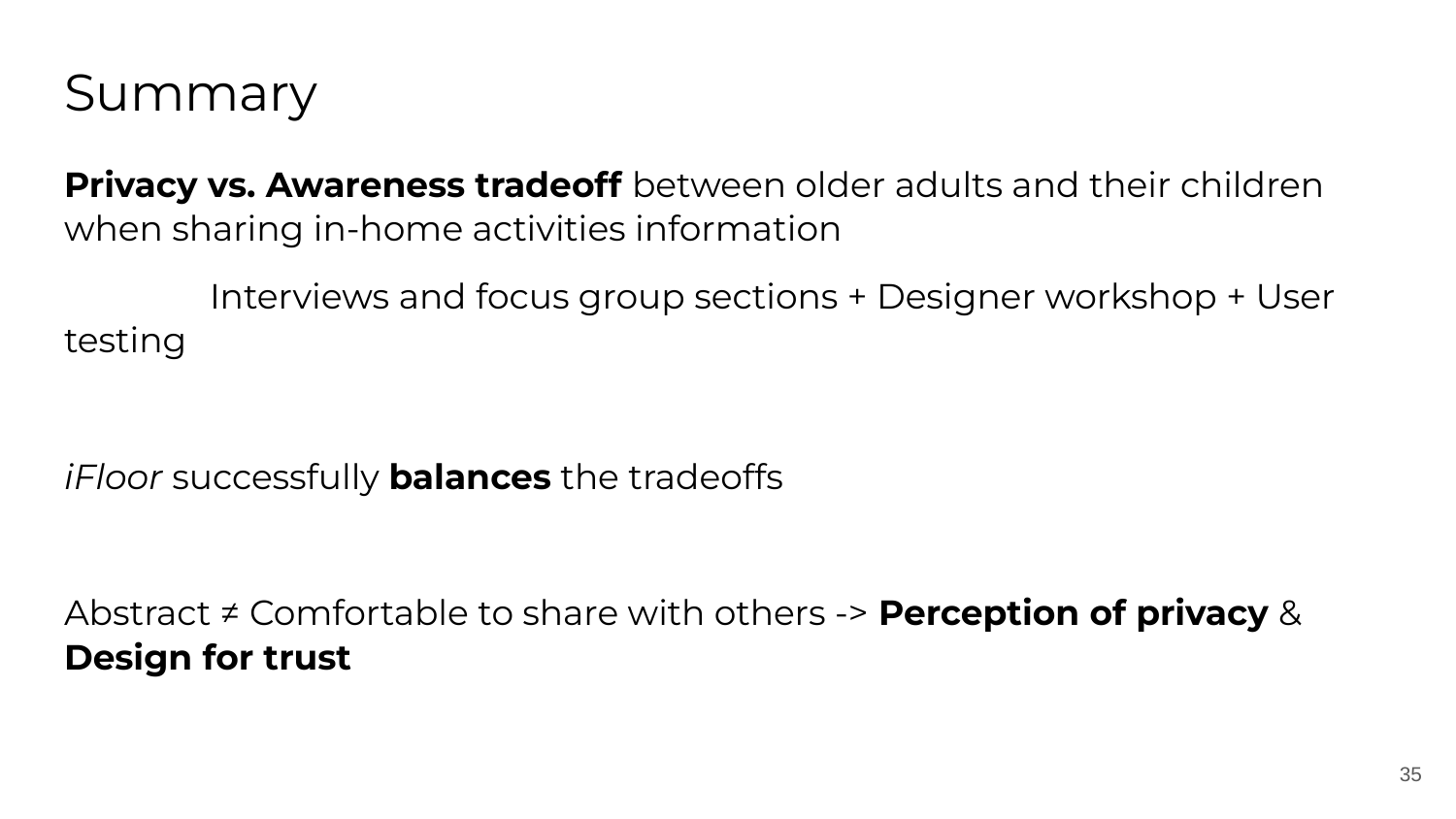

# Summary
Privacy vs. Awareness tradeoff between older adults and their children when sharing in-home activities information
	Interviews and focus group sections + Designer workshop + User testing

iFloor successfully balances the tradeoffs

Abstract ≠ Comfortable to share with others -> Perception of privacy & Design for trust
35